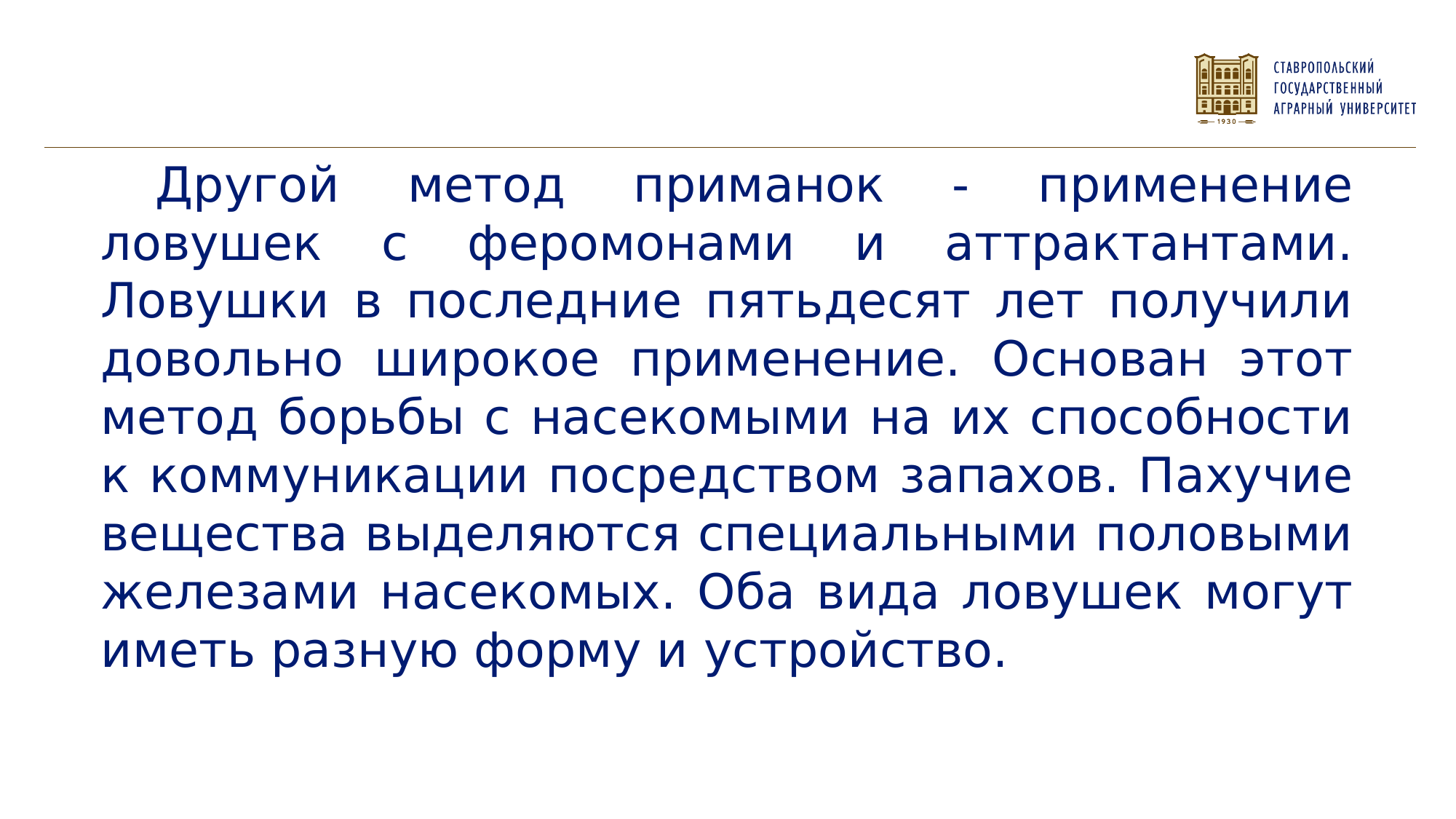

Другой метод приманок - применение ловушек с феромонами и аттрактантами. Ловушки в последние пятьдесят лет получили довольно широкое применение. Основан этот метод борьбы с насекомыми на их способности к коммуникации посредством запахов. Пахучие вещества выделяются специальными половыми железами насекомых. Оба вида ловушек могут иметь разную форму и устройство.